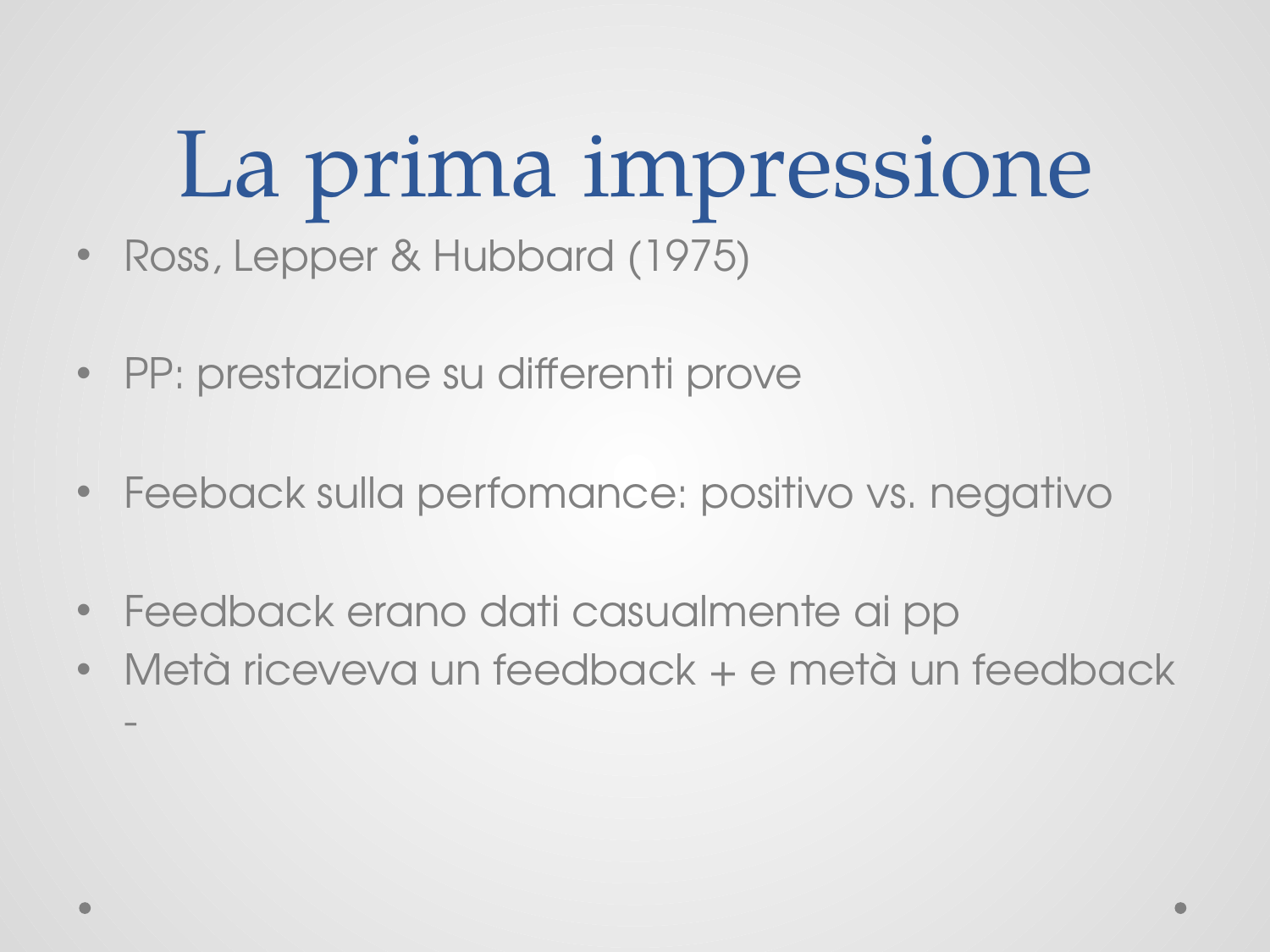

# La prima impressione
Ross, Lepper & Hubbard (1975)

PP: prestazione su differenti prove

Feeback sulla perfomance: positivo vs. negativo

Feedback erano dati casualmente ai pp
Metà riceveva un feedback + e metà un feedback -